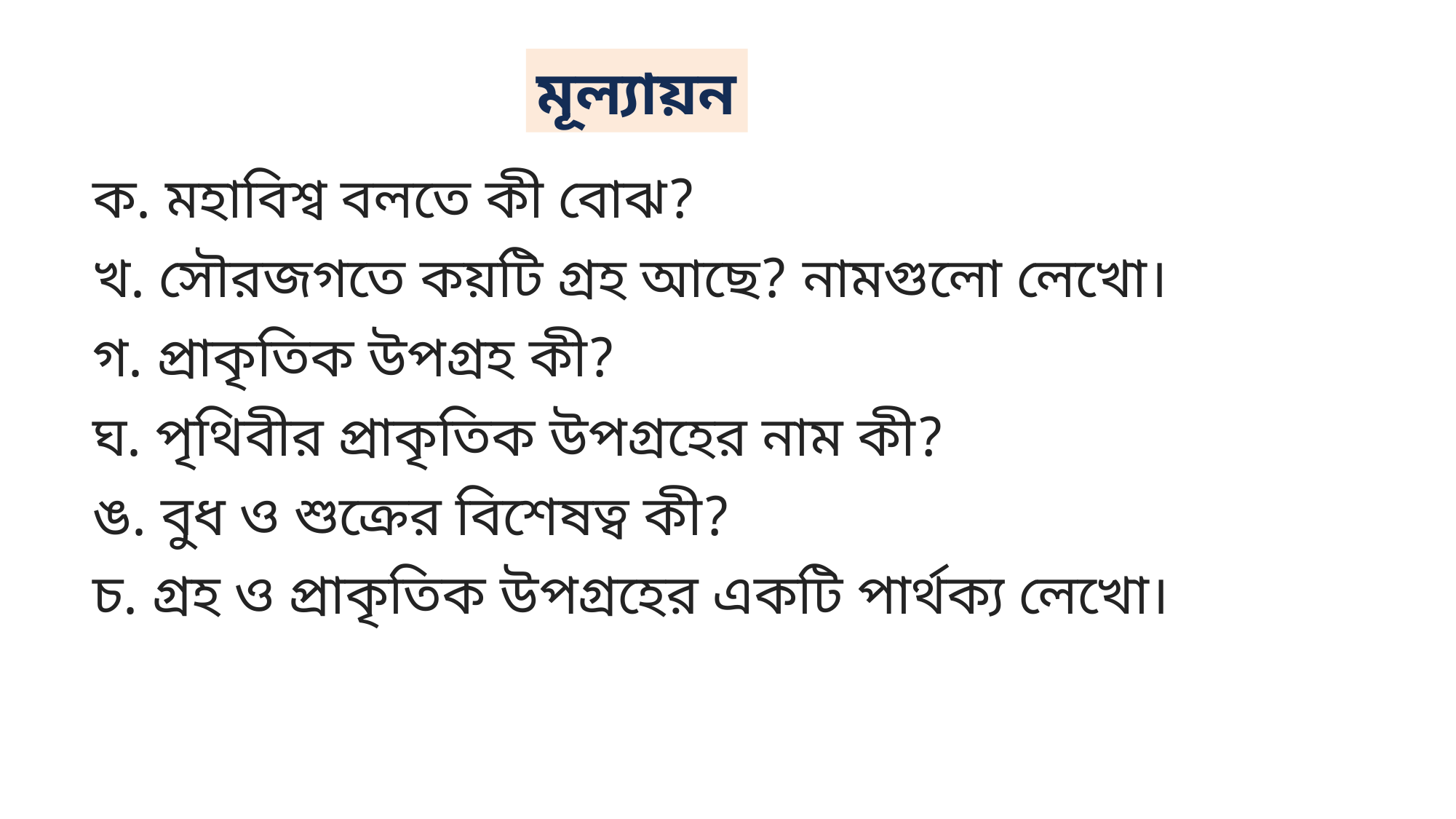

মূল্যায়ন
ক. মহাবিশ্ব বলতে কী বোঝ?
খ. সৌরজগতে কয়টি গ্রহ আছে? নামগুলো লেখো।
গ. প্রাকৃতিক উপগ্রহ কী?
ঘ. পৃথিবীর প্রাকৃতিক উপগ্রহের নাম কী?
ঙ. বুধ ও শুক্রের বিশেষত্ব কী?
চ. গ্রহ ও প্রাকৃতিক উপগ্রহের একটি পার্থক্য লেখো।
11